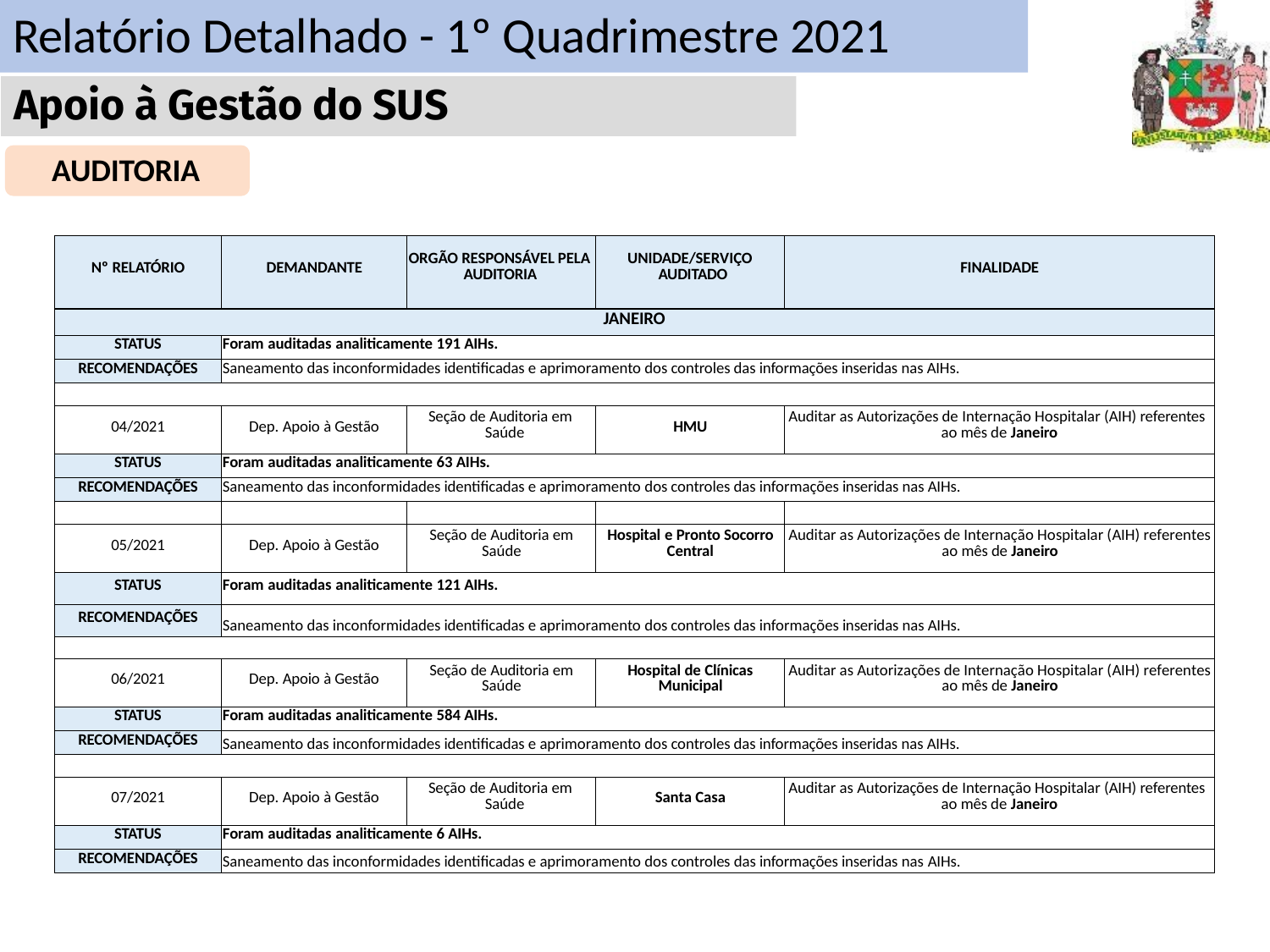

# Relatório Detalhado - 1º Quadrimestre 2021
Apoio à Gestão do SUS
AUDITORIA

| Nº RELATÓRIO | DEMANDANTE | ORGÃO RESPONSÁVEL PELA AUDITORIA | UNIDADE/SERVIÇO AUDITADO | FINALIDADE |
| --- | --- | --- | --- | --- |
| JANEIRO |  |  |  |  |
| STATUS | Foram auditadas analiticamente 191 AIHs. |  |  |  |
| RECOMENDAÇÕES | Saneamento das inconformidades identificadas e aprimoramento dos controles das informações inseridas nas AIHs. |  |  |  |
|  |  |  |  |  |
| 04/2021 | Dep. Apoio à Gestão | Seção de Auditoria em Saúde | HMU | Auditar as Autorizações de Internação Hospitalar (AIH) referentes ao mês de Janeiro |
| STATUS | Foram auditadas analiticamente 63 AIHs. |  |  |  |
| RECOMENDAÇÕES | Saneamento das inconformidades identificadas e aprimoramento dos controles das informações inseridas nas AIHs. |  |  |  |
|  |  |  |  |  |
| 05/2021 | Dep. Apoio à Gestão | Seção de Auditoria em Saúde | Hospital e Pronto Socorro Central | Auditar as Autorizações de Internação Hospitalar (AIH) referentes ao mês de Janeiro |
| STATUS | Foram auditadas analiticamente 121 AIHs. |  |  |  |
| RECOMENDAÇÕES | Saneamento das inconformidades identificadas e aprimoramento dos controles das informações inseridas nas AIHs. |  |  |  |
|  |  |  |  |  |
| 06/2021 | Dep. Apoio à Gestão | Seção de Auditoria em Saúde | Hospital de Clínicas Municipal | Auditar as Autorizações de Internação Hospitalar (AIH) referentes ao mês de Janeiro |
| STATUS | Foram auditadas analiticamente 584 AIHs. |  |  |  |
| RECOMENDAÇÕES | Saneamento das inconformidades identificadas e aprimoramento dos controles das informações inseridas nas AIHs. |  |  |  |
|  |  |  |  |  |
| 07/2021 | Dep. Apoio à Gestão | Seção de Auditoria em Saúde | Santa Casa | Auditar as Autorizações de Internação Hospitalar (AIH) referentes ao mês de Janeiro |
| STATUS | Foram auditadas analiticamente 6 AIHs. |  |  |  |
| RECOMENDAÇÕES | Saneamento das inconformidades identificadas e aprimoramento dos controles das informações inseridas nas AIHs. |  |  |  |